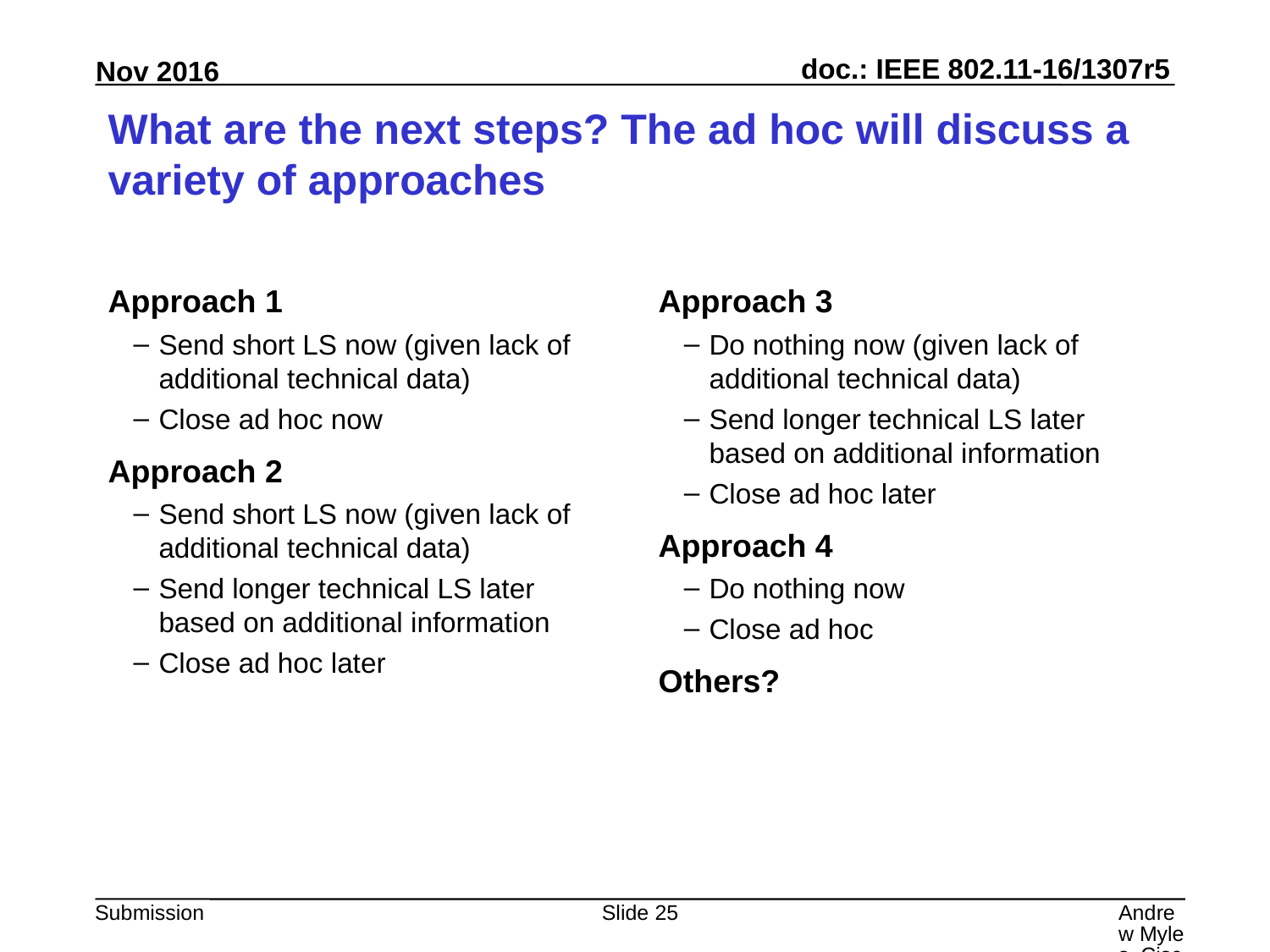

# What are the next steps? The ad hoc will discuss a variety of approaches
Approach 1
Send short LS now (given lack of additional technical data)
Close ad hoc now
Approach 2
Send short LS now (given lack of additional technical data)
Send longer technical LS later based on additional information
Close ad hoc later
Approach 3
Do nothing now (given lack of additional technical data)
Send longer technical LS later based on additional information
Close ad hoc later
Approach 4
Do nothing now
Close ad hoc
Others?

Slide 25
Andrew Myles, Cisco